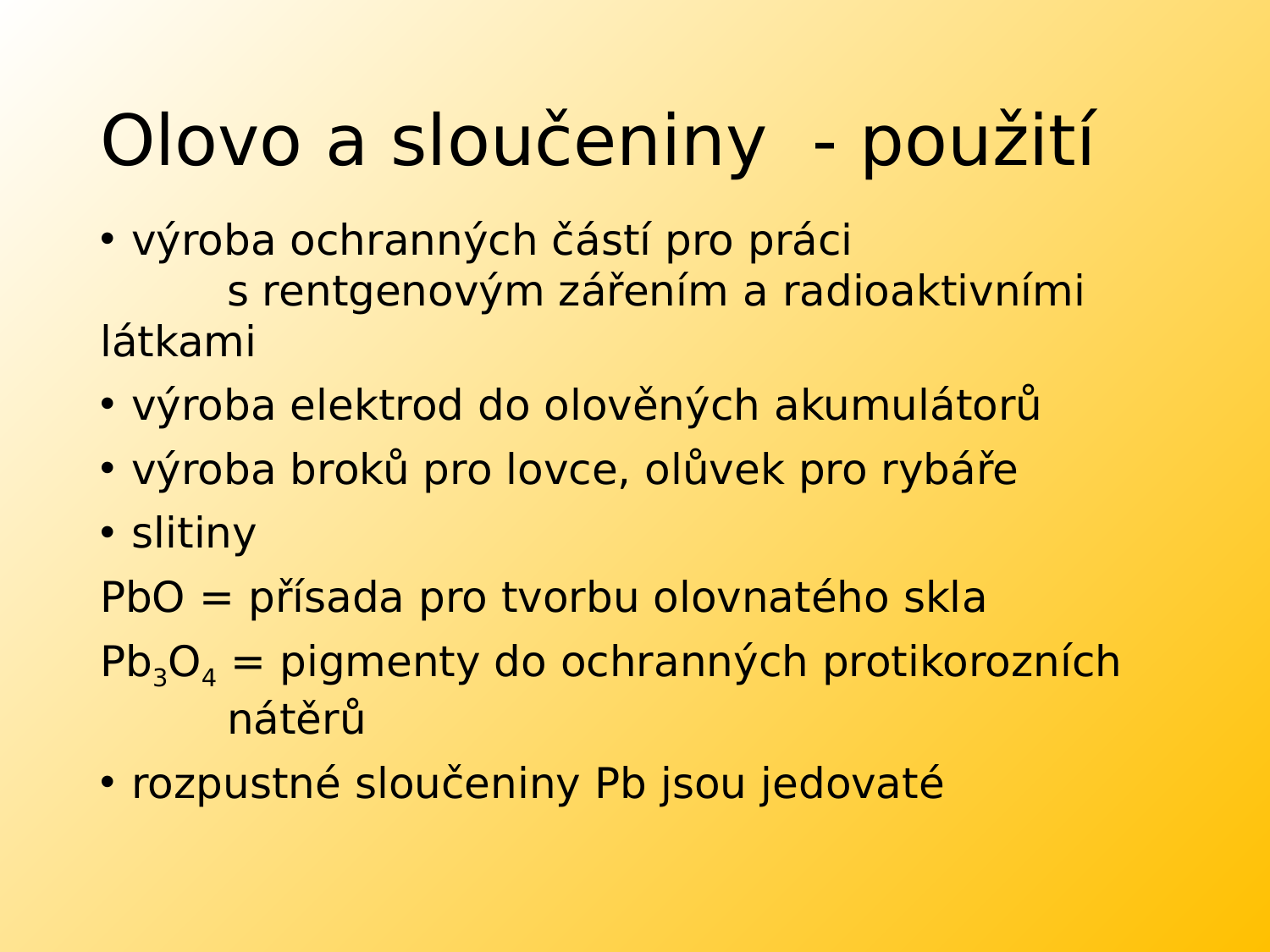

# Olovo a sloučeniny  - použití
výroba ochranných částí pro práci
	s rentgenovým zářením a radioaktivními 	látkami
výroba elektrod do olověných akumulátorů
výroba broků pro lovce, olůvek pro rybáře
slitiny
PbO = přísada pro tvorbu olovnatého skla
Pb3O4 = pigmenty do ochranných protikorozních 	nátěrů
rozpustné sloučeniny Pb jsou jedovaté